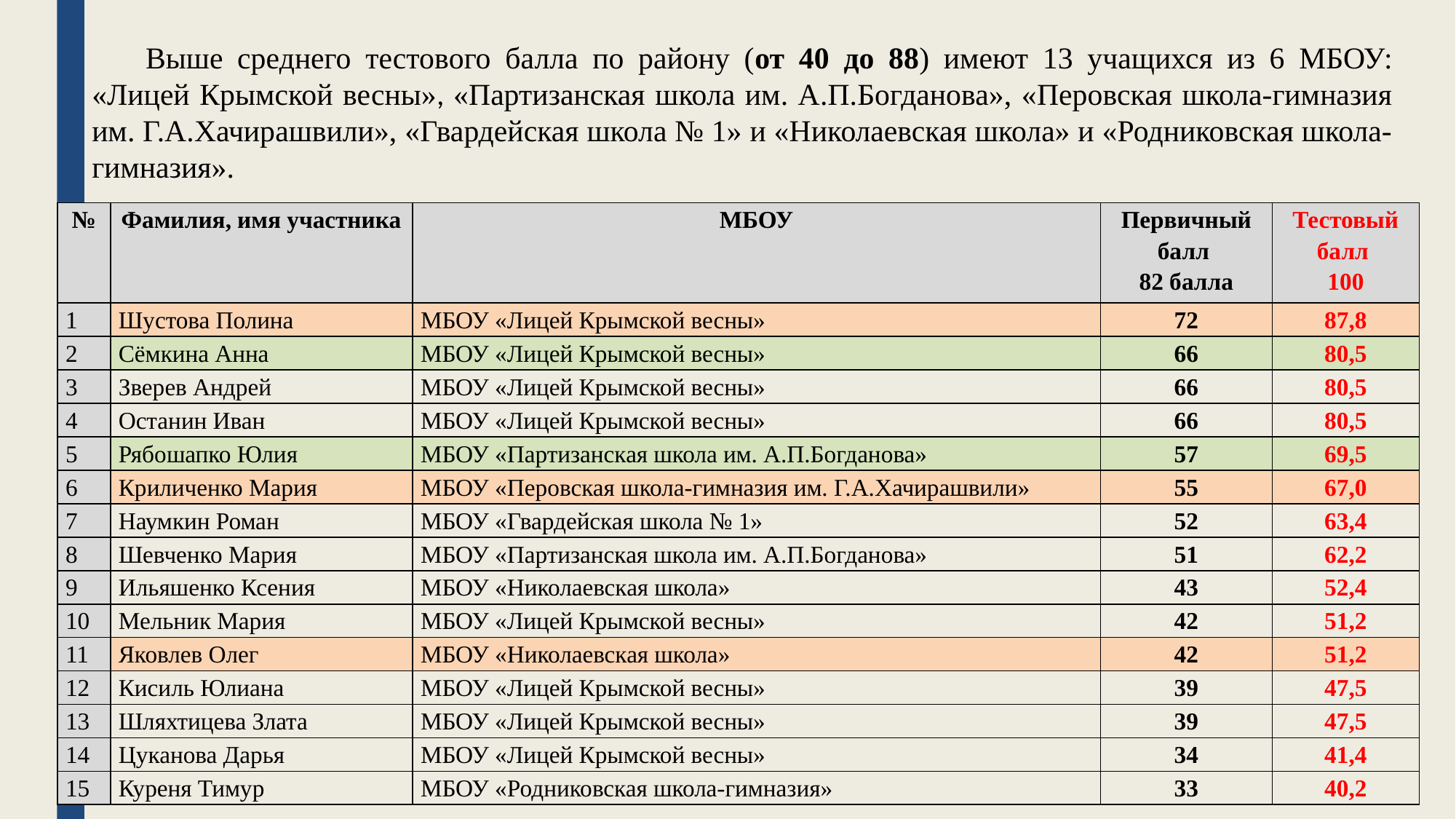

Выше среднего тестового балла по району (от 40 до 88) имеют 13 учащихся из 6 МБОУ: «Лицей Крымской весны», «Партизанская школа им. А.П.Богданова», «Перовская школа-гимназия им. Г.А.Хачирашвили», «Гвардейская школа № 1» и «Николаевская школа» и «Родниковская школа-гимназия».
| № | Фамилия, имя участника | МБОУ | Первичный балл 82 балла | Тестовый балл 100 |
| --- | --- | --- | --- | --- |
| 1 | Шустова Полина | МБОУ «Лицей Крымской весны» | 72 | 87,8 |
| 2 | Сёмкина Анна | МБОУ «Лицей Крымской весны» | 66 | 80,5 |
| 3 | Зверев Андрей | МБОУ «Лицей Крымской весны» | 66 | 80,5 |
| 4 | Останин Иван | МБОУ «Лицей Крымской весны» | 66 | 80,5 |
| 5 | Рябошапко Юлия | МБОУ «Партизанская школа им. А.П.Богданова» | 57 | 69,5 |
| 6 | Криличенко Мария | МБОУ «Перовская школа-гимназия им. Г.А.Хачирашвили» | 55 | 67,0 |
| 7 | Наумкин Роман | МБОУ «Гвардейская школа № 1» | 52 | 63,4 |
| 8 | Шевченко Мария | МБОУ «Партизанская школа им. А.П.Богданова» | 51 | 62,2 |
| 9 | Ильяшенко Ксения | МБОУ «Николаевская школа» | 43 | 52,4 |
| 10 | Мельник Мария | МБОУ «Лицей Крымской весны» | 42 | 51,2 |
| 11 | Яковлев Олег | МБОУ «Николаевская школа» | 42 | 51,2 |
| 12 | Кисиль Юлиана | МБОУ «Лицей Крымской весны» | 39 | 47,5 |
| 13 | Шляхтицева Злата | МБОУ «Лицей Крымской весны» | 39 | 47,5 |
| 14 | Цуканова Дарья | МБОУ «Лицей Крымской весны» | 34 | 41,4 |
| 15 | Куреня Тимур | МБОУ «Родниковская школа-гимназия» | 33 | 40,2 |